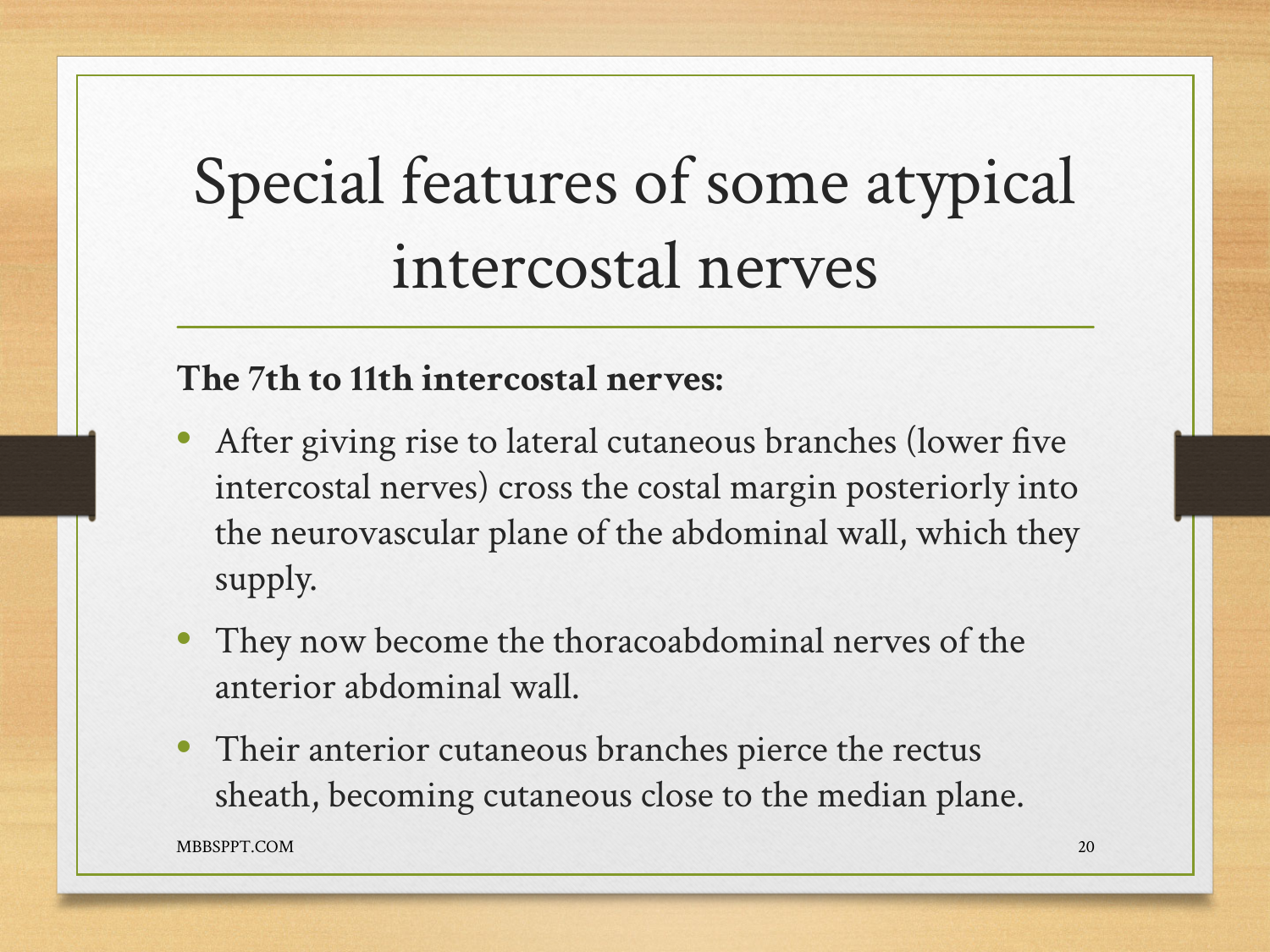

# Special features of some atypical intercostal nerves
The 7th to 11th intercostal nerves:
After giving rise to lateral cutaneous branches (lower five intercostal nerves) cross the costal margin posteriorly into the neurovascular plane of the abdominal wall, which they supply.
They now become the thoracoabdominal nerves of the anterior abdominal wall.
Their anterior cutaneous branches pierce the rectus sheath, becoming cutaneous close to the median plane.

MBBSPPT.COM
20